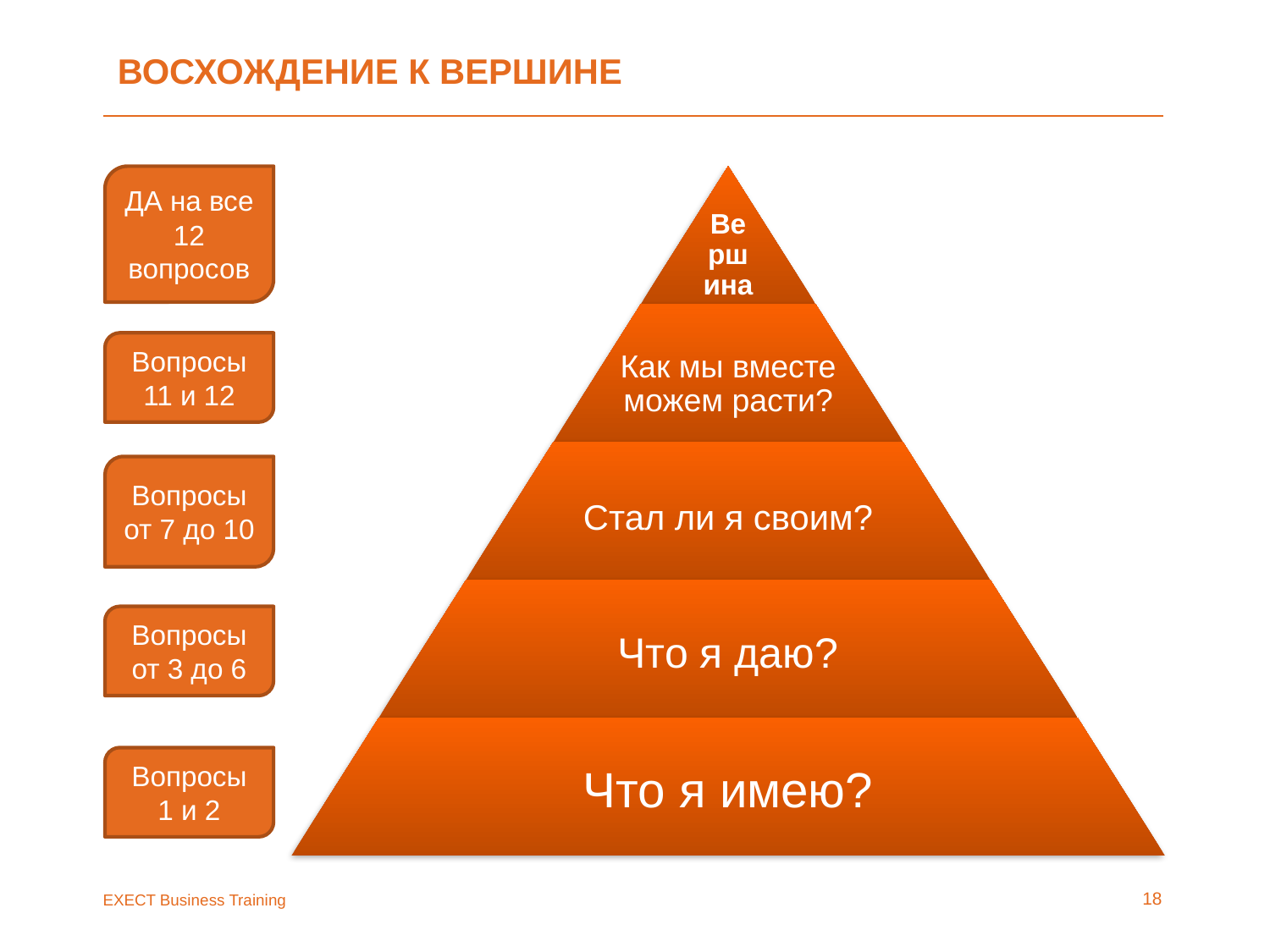

# Восхождение к вершине
ДА на все 12 вопросов
Вершина
Как мы вместе можем расти?
Стал ли я своим?
Что я даю?
Что я имею?
Вопросы 11 и 12
Вопросы от 7 до 10
Вопросы от 3 до 6
Вопросы 1 и 2